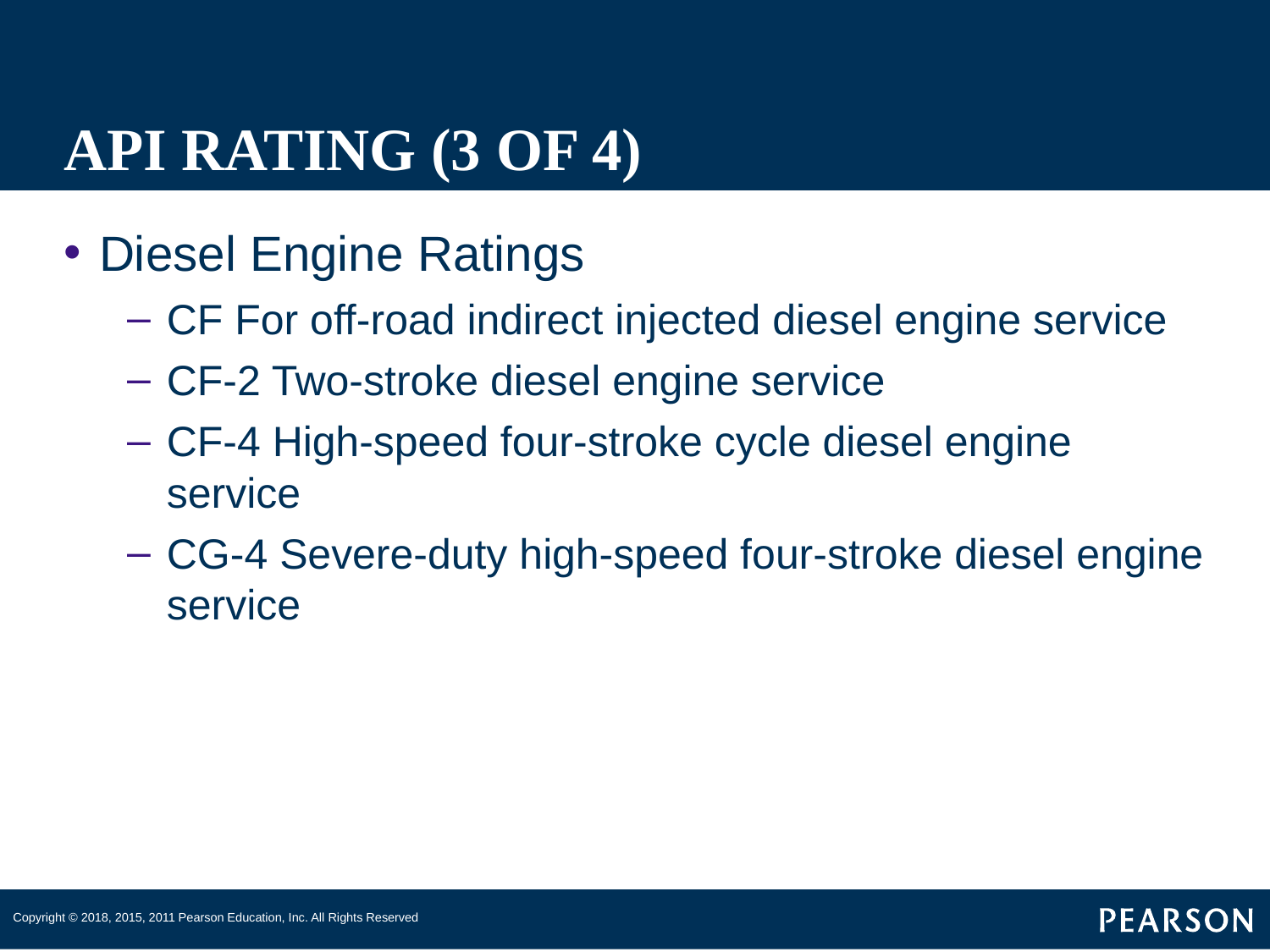

# API RATING (3 OF 4)
Diesel Engine Ratings
CF For off-road indirect injected diesel engine service
CF-2 Two-stroke diesel engine service
CF-4 High-speed four-stroke cycle diesel engine service
CG-4 Severe-duty high-speed four-stroke diesel engine service